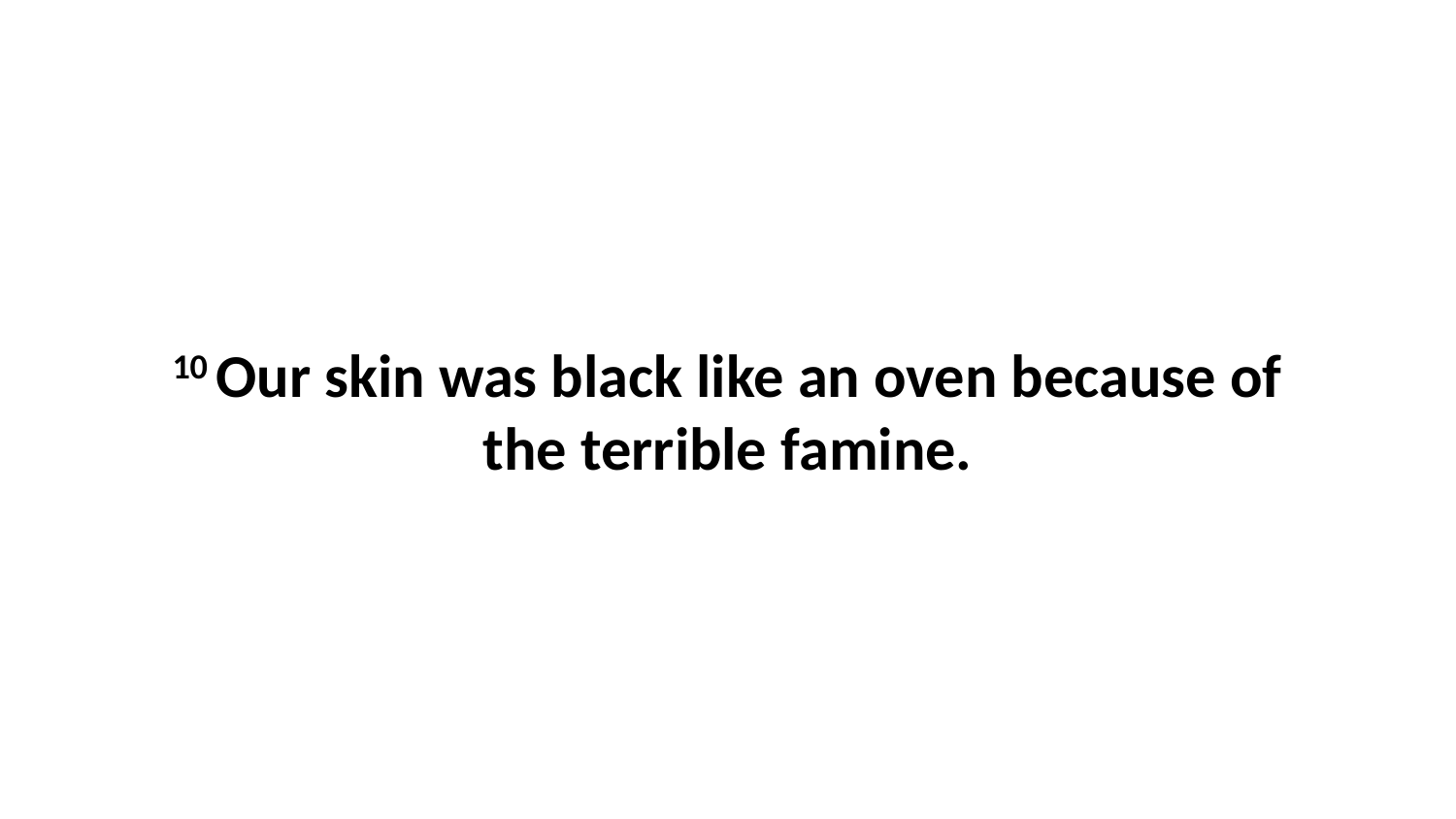

10 Our skin was black like an oven because of the terrible famine.